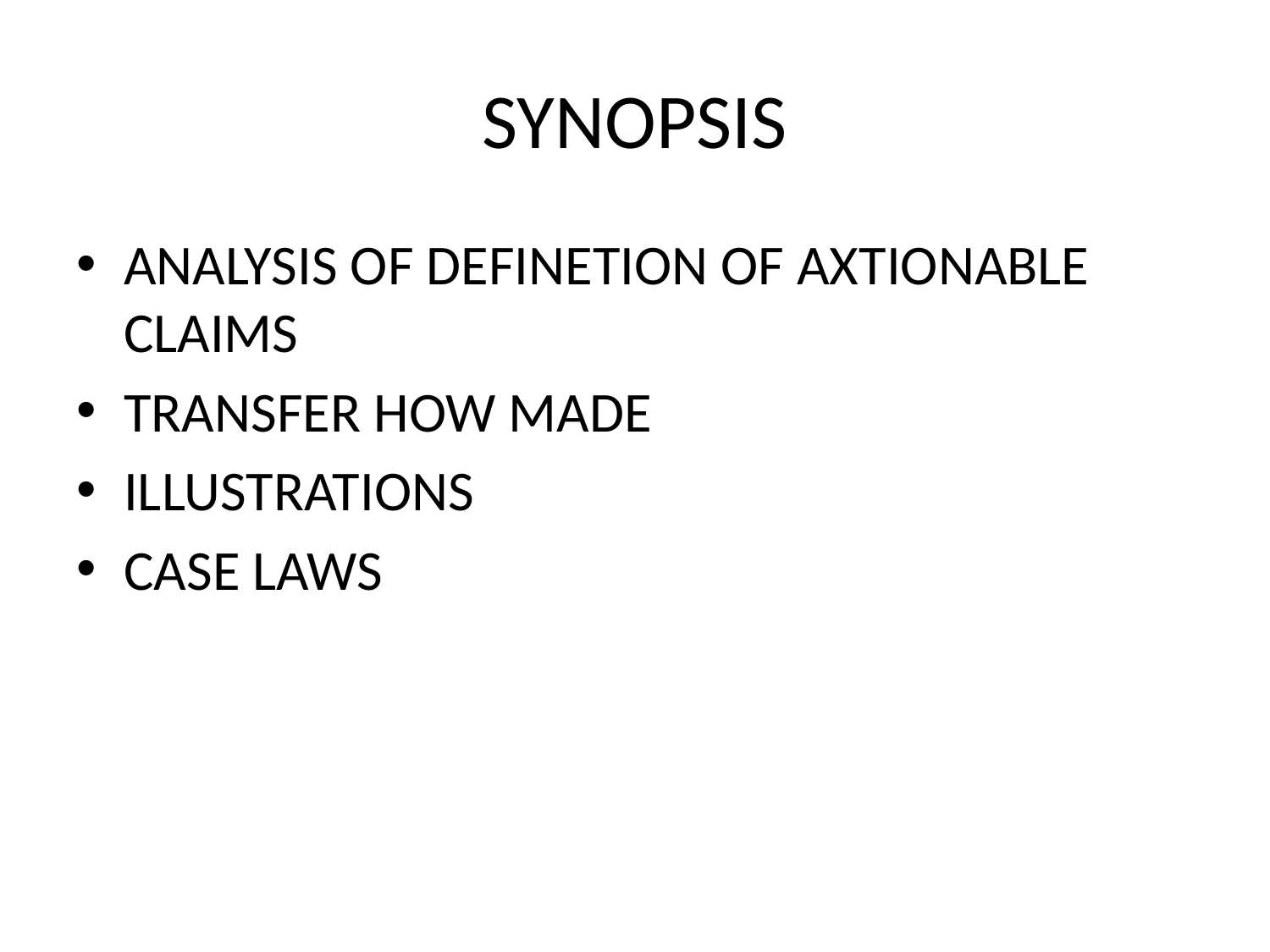

# SYNOPSIS
ANALYSIS OF DEFINETION OF AXTIONABLE CLAIMS
TRANSFER HOW MADE
ILLUSTRATIONS
CASE LAWS